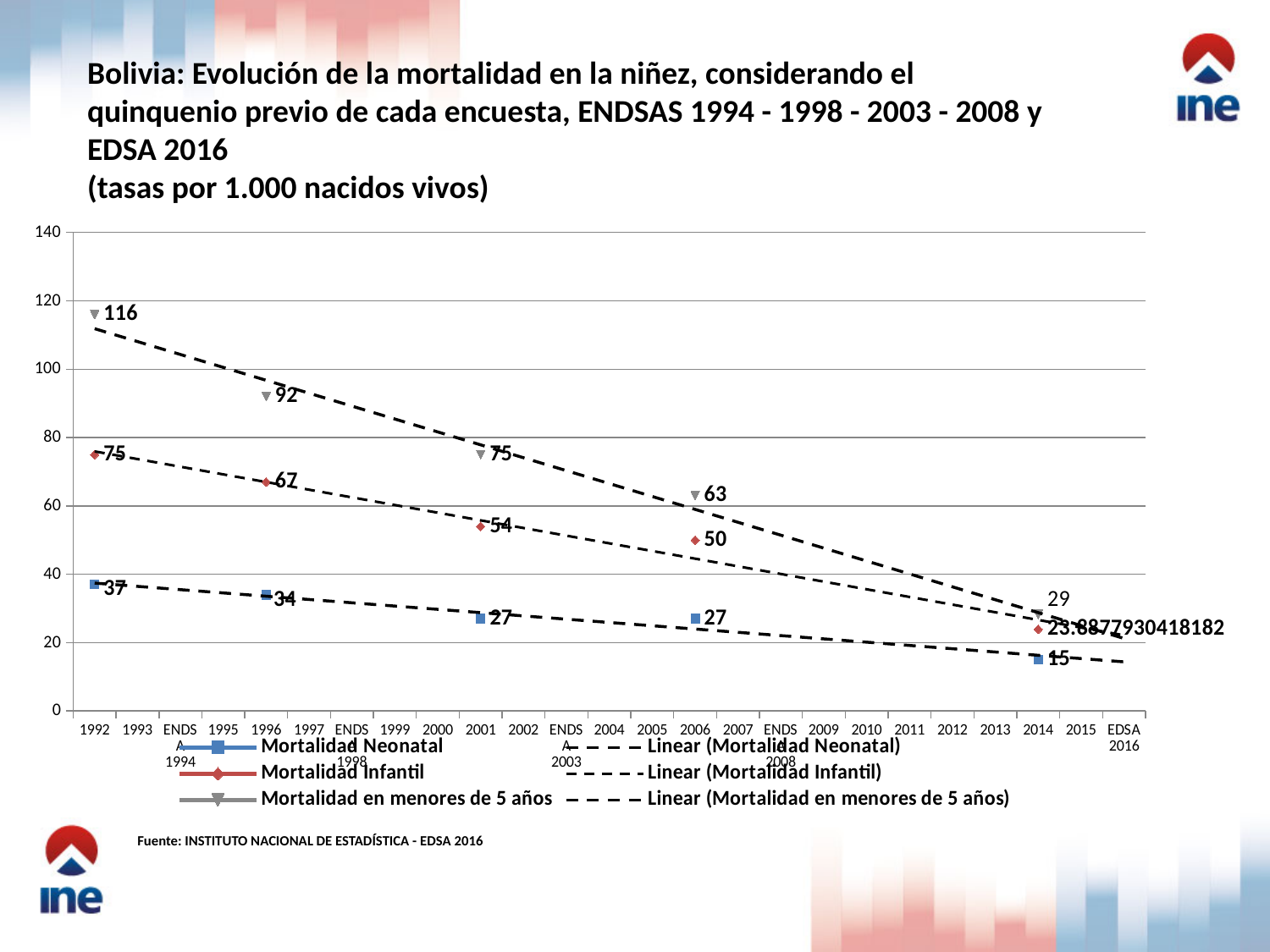

Bolivia: Evolución de la mortalidad en la niñez, considerando el quinquenio previo de cada encuesta, ENDSAS 1994 - 1998 - 2003 - 2008 y  EDSA 2016
(tasas por 1.000 nacidos vivos)

### Chart

| Category | Mortalidad Neonatal | Mortalidad Infantil | Mortalidad en menores de 5 años |
|---|---|---|---|
| 1992 | 37.0 | 75.0 | 116.0 |
| 1993 | None | None | None |
| ENDSA 1994 | None | None | None |
| 1995 | None | None | None |
| 1996 | 34.0 | 67.0 | 92.0 |
| 1997 | None | None | None |
| ENDSA 1998 | None | None | None |
| 1999 | None | None | None |
| 2000 | None | None | None |
| 2001 | 27.0 | 54.0 | 75.0 |
| 2002 | None | None | None |
| ENDSA 2003 | None | None | None |
| 2004 | None | None | None |
| 2005 | None | None | None |
| 2006 | 27.0 | 50.0 | 63.0 |
| 2007 | None | None | None |
| ENDSA 2008 | None | None | None |
| 2009 | None | None | None |
| 2010 | None | None | None |
| 2011 | None | None | None |
| 2012 | None | None | None |
| 2013 | None | None | None |
| 2014 | 15.0 | 23.887793041818206 | 28.2548699540609 |
| 2015 | None | None | None |
| EDSA 2016 | None | None | None |
Fuente: INSTITUTO NACIONAL DE ESTADÍSTICA - EDSA 2016